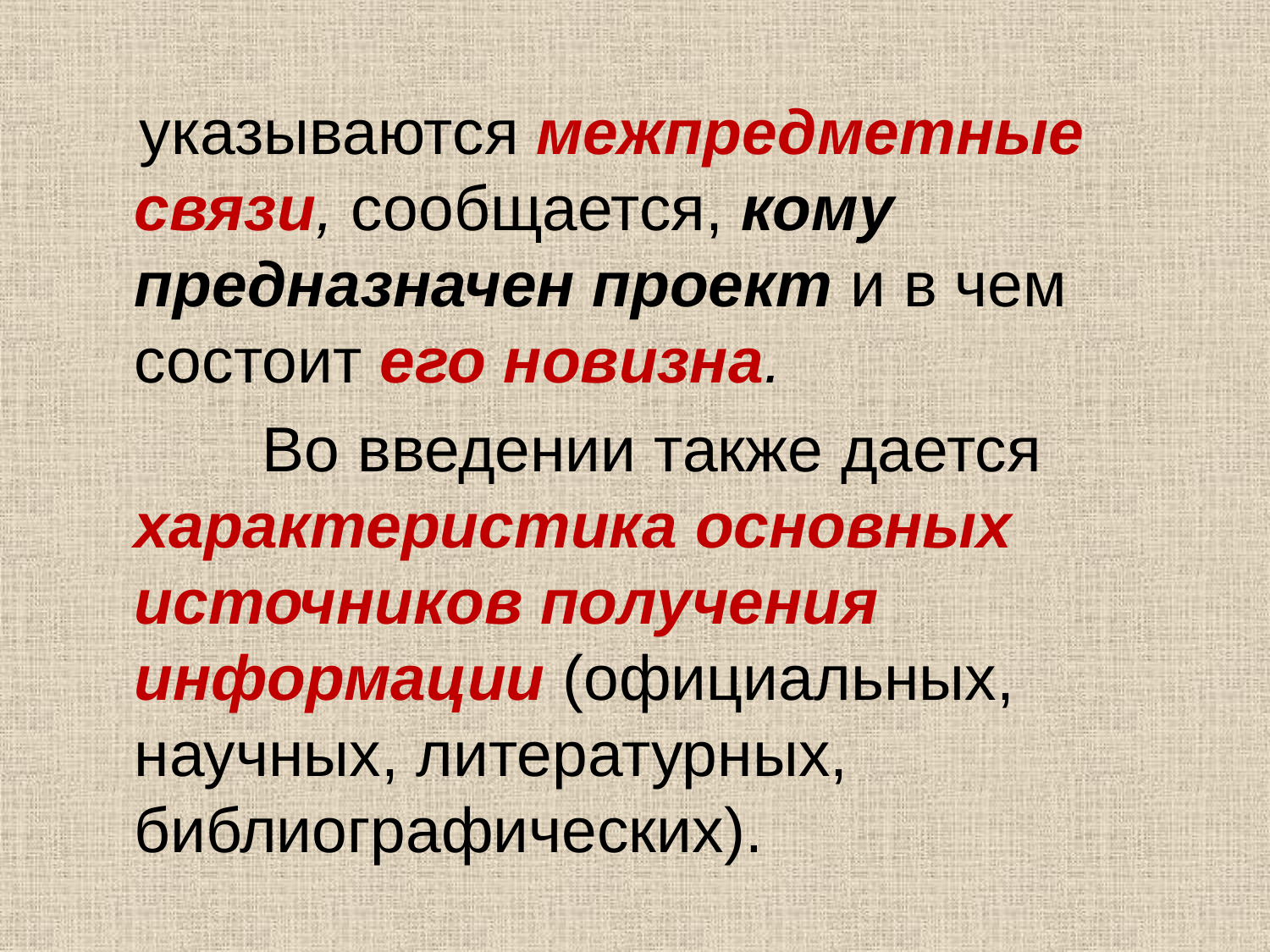

указываются межпредметные связи, сообщается, кому предназначен проект и в чем состоит его новизна.
          Во введении также дается характеристика основных источников получения информации (официальных, научных, литературных, библиографических).